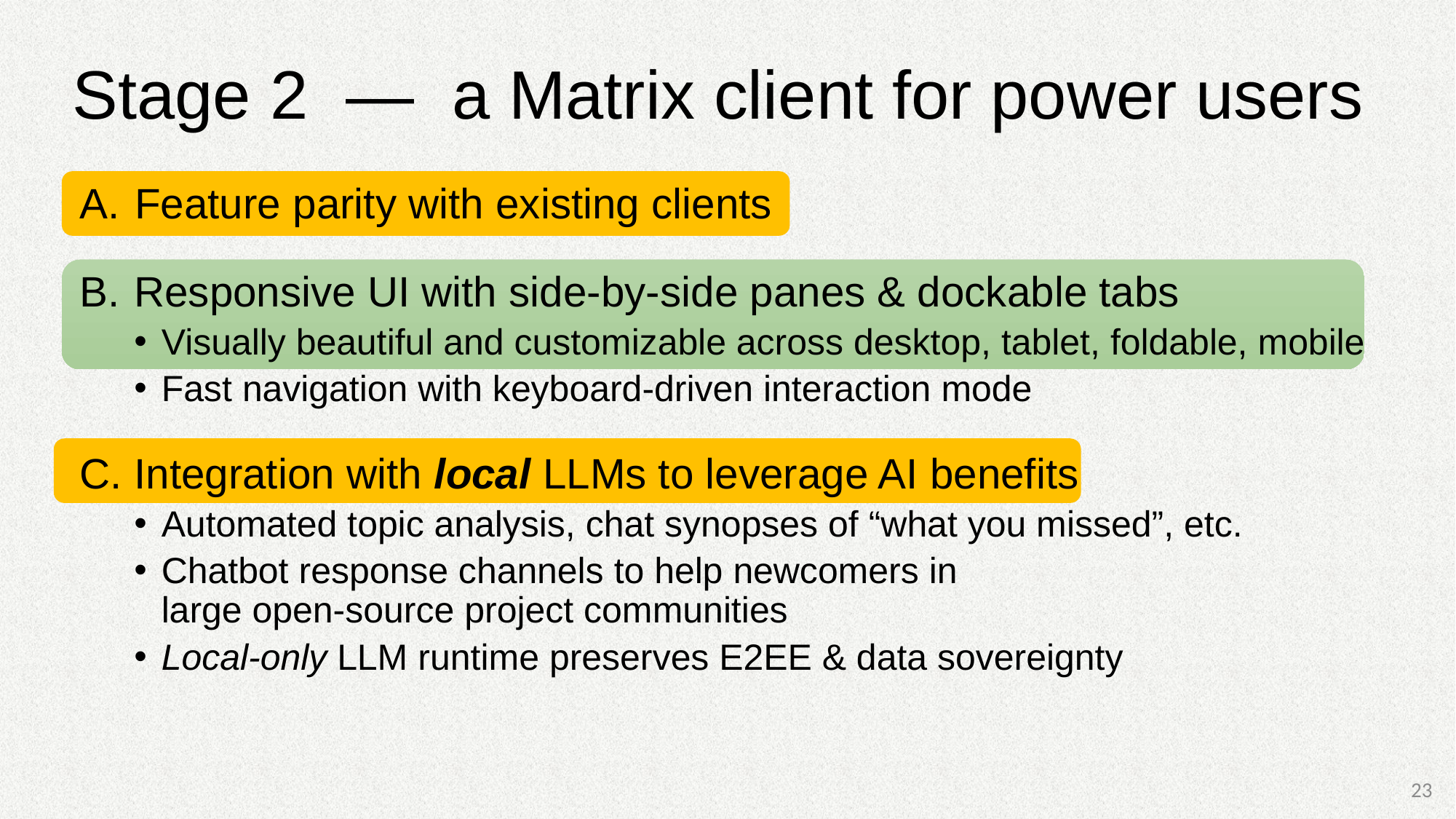

# Stage 2  —  a Matrix client for power users

Feature parity with existing clients
Responsive UI with side-by-side panes & dockable tabs
Visually beautiful and customizable across desktop, tablet, foldable, mobile
Fast navigation with keyboard-driven interaction mode
Integration with local LLMs to leverage AI benefits
Automated topic analysis, chat synopses of “what you missed”, etc.
Chatbot response channels to help newcomers in
large open-source project communities
Local-only LLM runtime preserves E2EE & data sovereignty

23